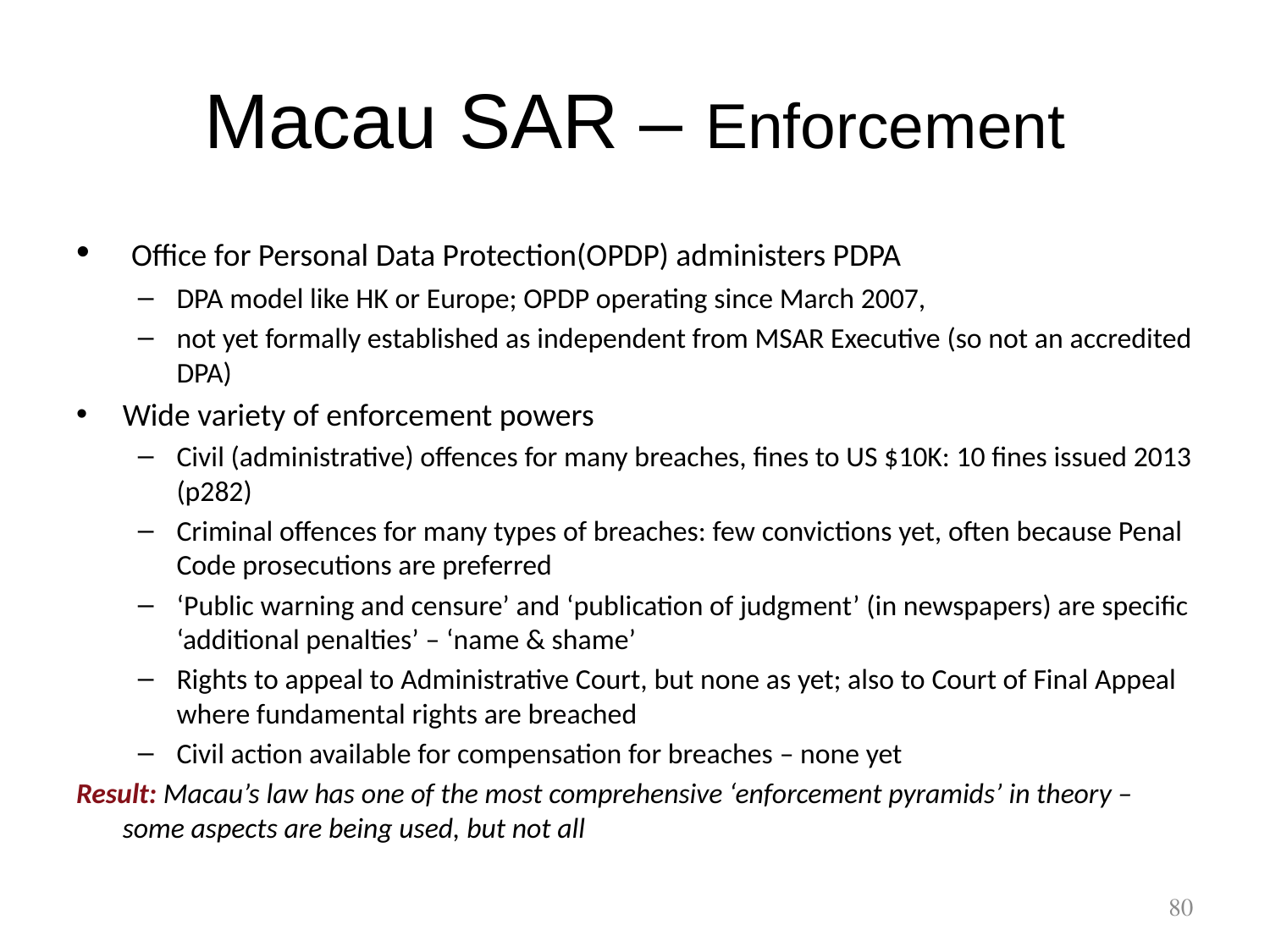

# Macau SAR – Enforcement
 Office for Personal Data Protection(OPDP) administers PDPA
DPA model like HK or Europe; OPDP operating since March 2007,
not yet formally established as independent from MSAR Executive (so not an accredited DPA)
Wide variety of enforcement powers
Civil (administrative) offences for many breaches, fines to US $10K: 10 fines issued 2013 (p282)
Criminal offences for many types of breaches: few convictions yet, often because Penal Code prosecutions are preferred
‘Public warning and censure’ and ‘publication of judgment’ (in newspapers) are specific ‘additional penalties’ – ‘name & shame’
Rights to appeal to Administrative Court, but none as yet; also to Court of Final Appeal where fundamental rights are breached
Civil action available for compensation for breaches – none yet
Result: Macau’s law has one of the most comprehensive ‘enforcement pyramids’ in theory – some aspects are being used, but not all
80